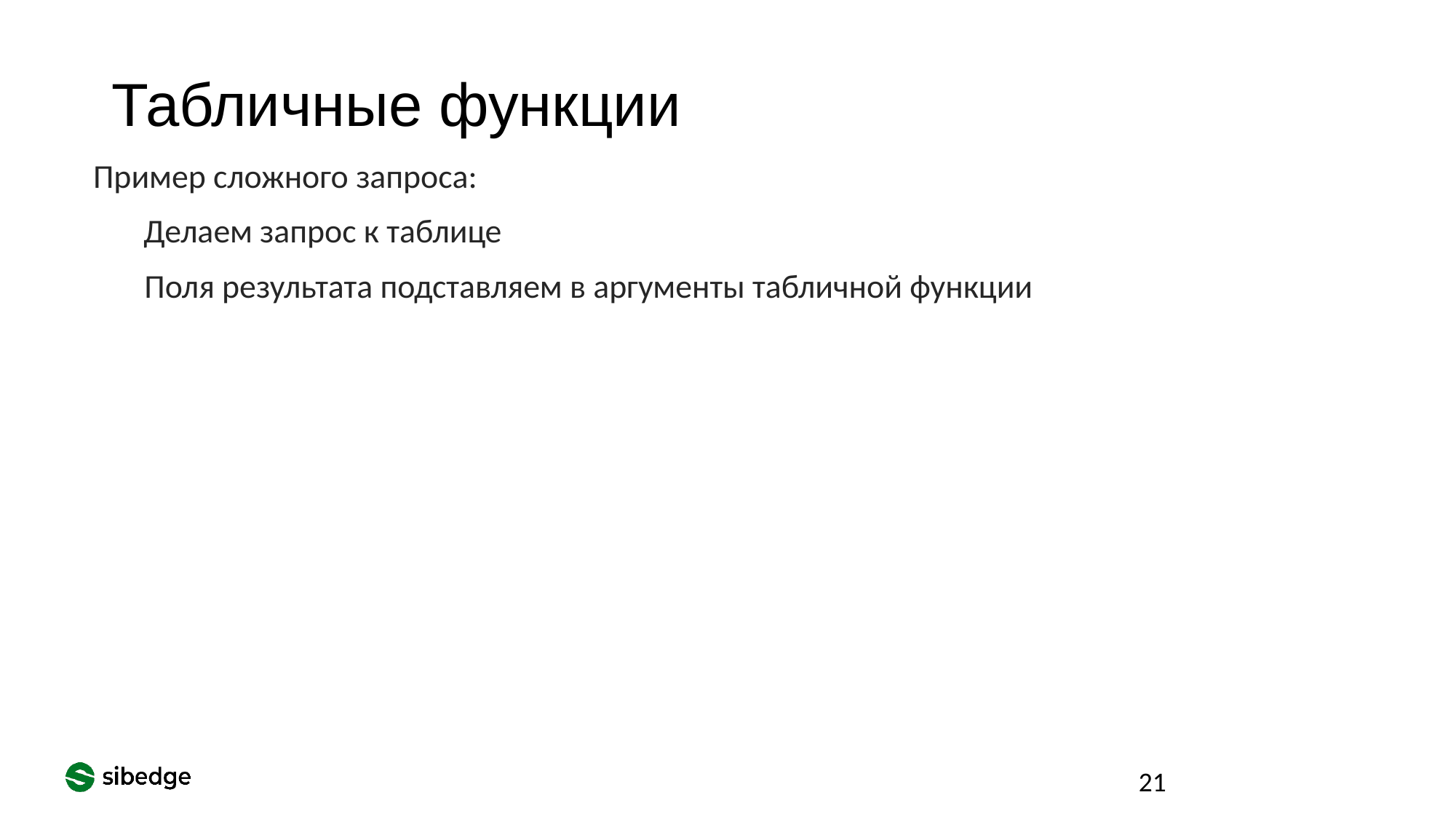

Табличные функции
Пример сложного запроса:
Делаем запрос к таблице
Поля результата подставляем в аргументы табличной функции
21